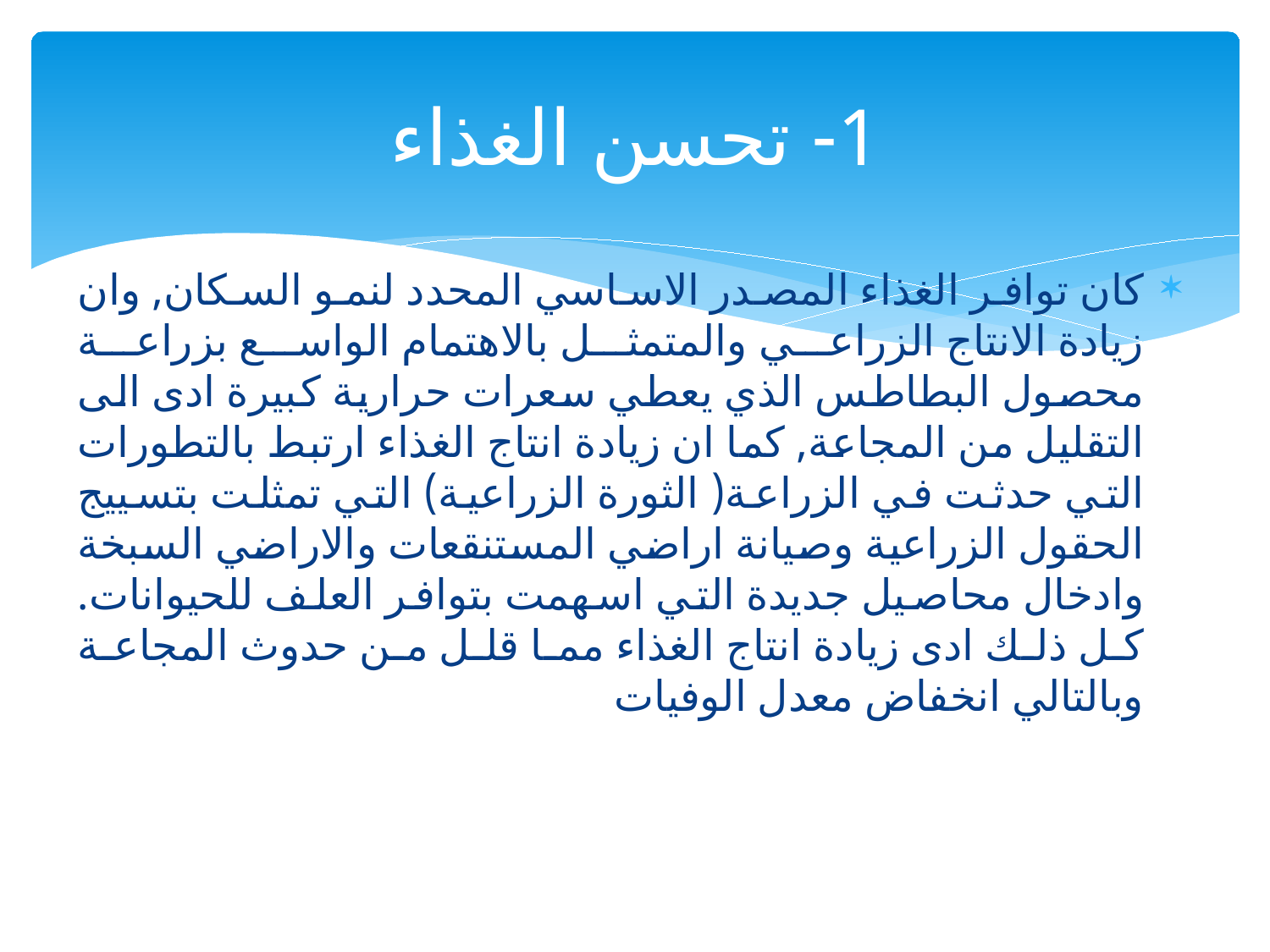

# 1- تحسن الغذاء
كان توافر الغذاء المصدر الاساسي المحدد لنمو السكان, وان زيادة الانتاج الزراعي والمتمثل بالاهتمام الواسع بزراعة محصول البطاطس الذي يعطي سعرات حرارية كبيرة ادى الى التقليل من المجاعة, كما ان زيادة انتاج الغذاء ارتبط بالتطورات التي حدثت في الزراعة( الثورة الزراعية) التي تمثلت بتسييج الحقول الزراعية وصيانة اراضي المستنقعات والاراضي السبخة وادخال محاصيل جديدة التي اسهمت بتوافر العلف للحيوانات. كل ذلك ادى زيادة انتاج الغذاء مما قلل من حدوث المجاعة وبالتالي انخفاض معدل الوفيات